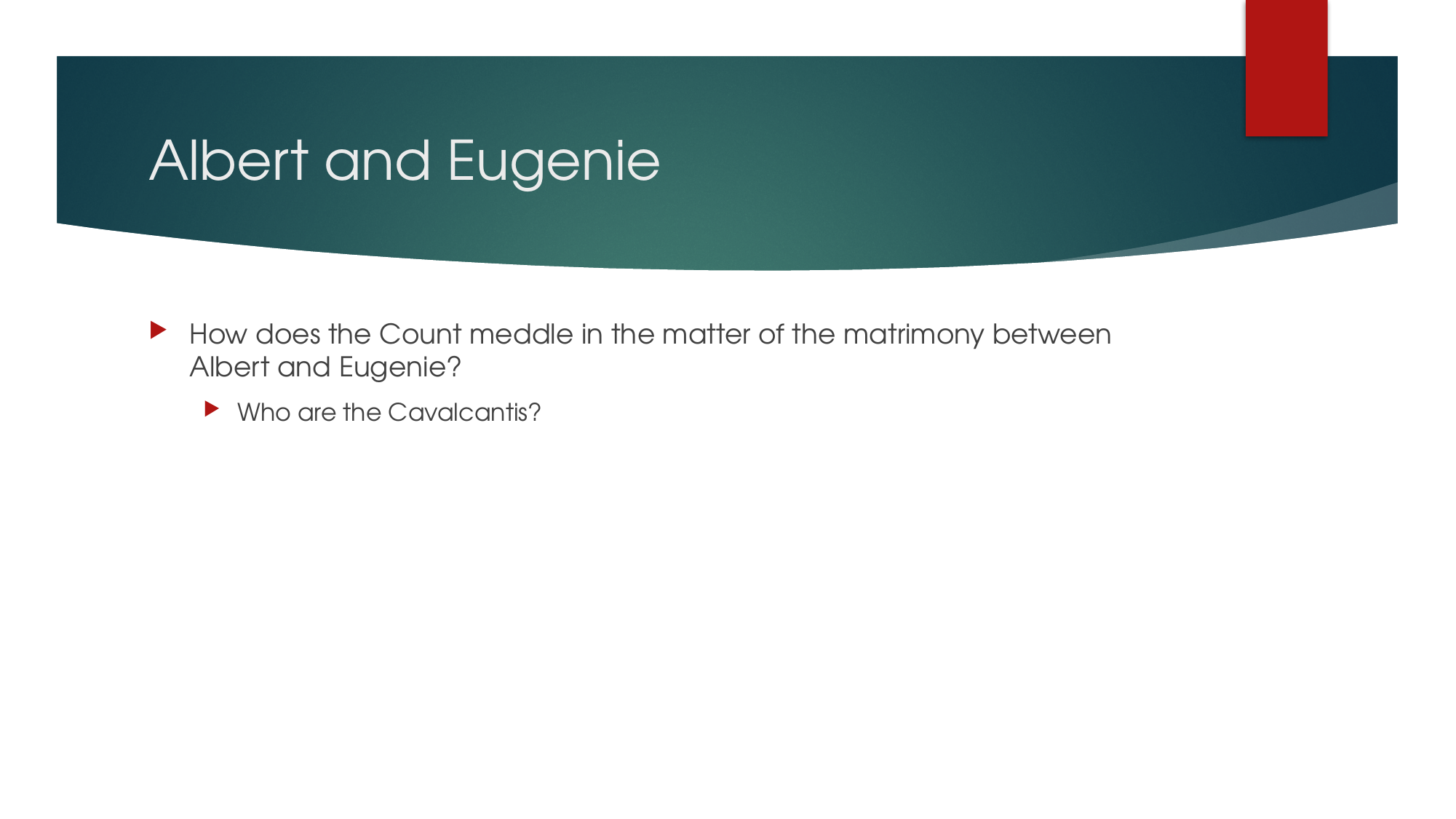

# Albert and Eugenie
How does the Count meddle in the matter of the matrimony between Albert and Eugenie?
Who are the Cavalcantis?